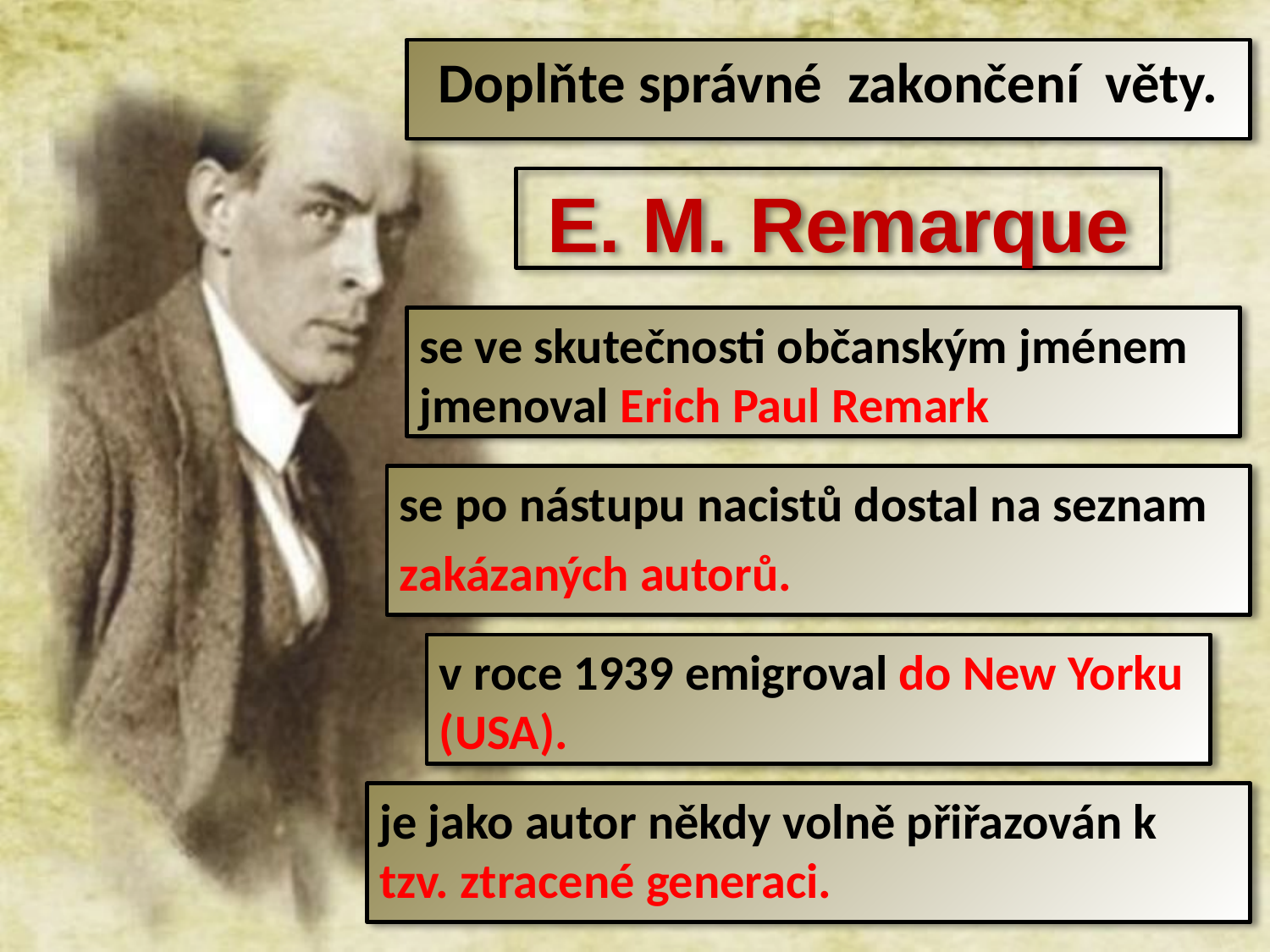

Doplňte správné  zakončení  věty.
E. M. Remarque
se ve skutečnosti občanským jménem jmenoval Erich Paul Remark
se po nástupu nacistů dostal na seznam
zakázaných autorů.
v roce 1939 emigroval do New Yorku (USA).
je jako autor někdy volně přiřazován k tzv. ztracené generaci.